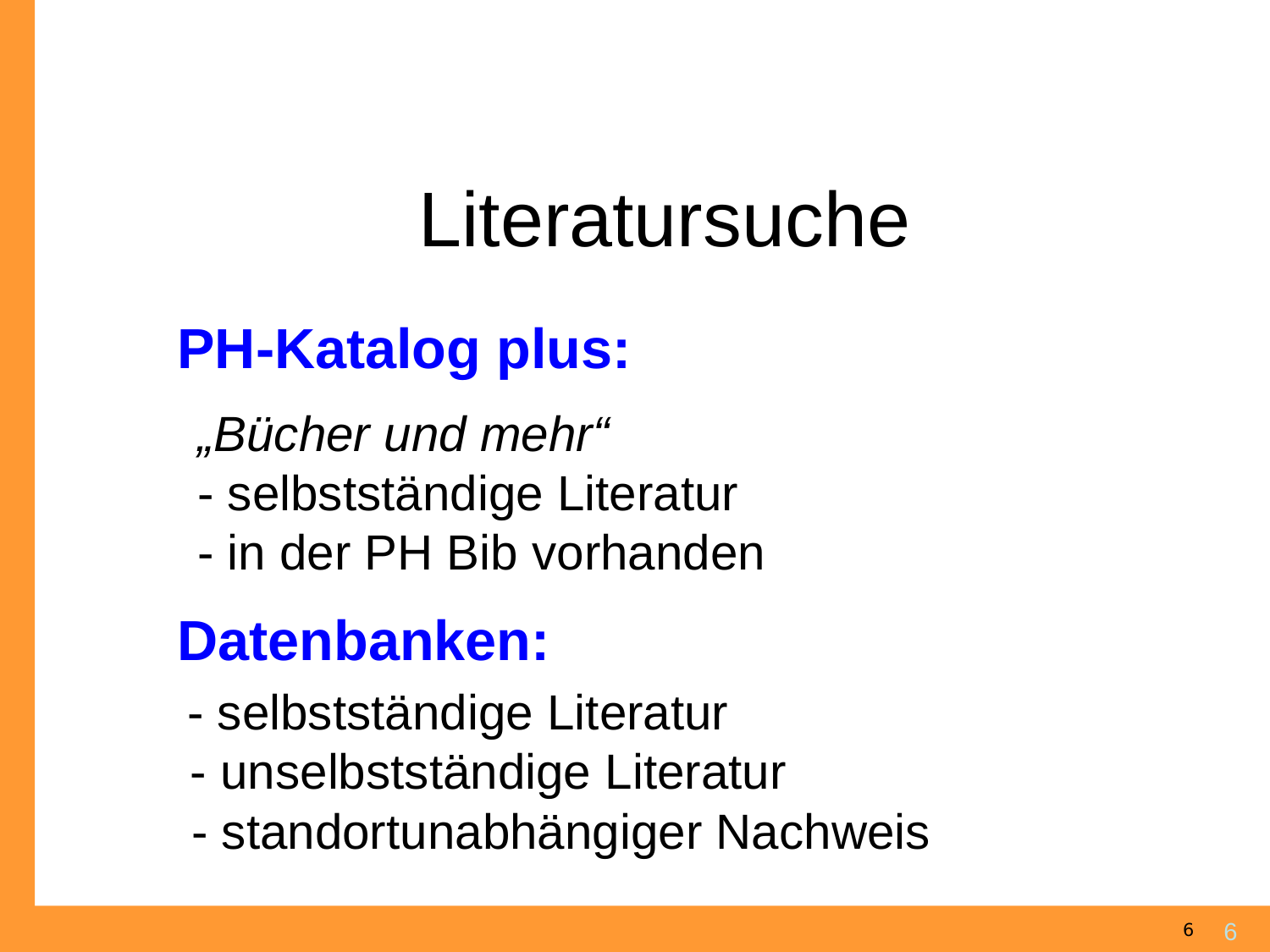

Literatursuche
PH-Katalog plus:
„Bücher und mehr“
- selbstständige Literatur
- in der PH Bib vorhanden
Datenbanken:
- selbstständige Literatur
- unselbstständige Literatur
- standortunabhängiger Nachweis
6